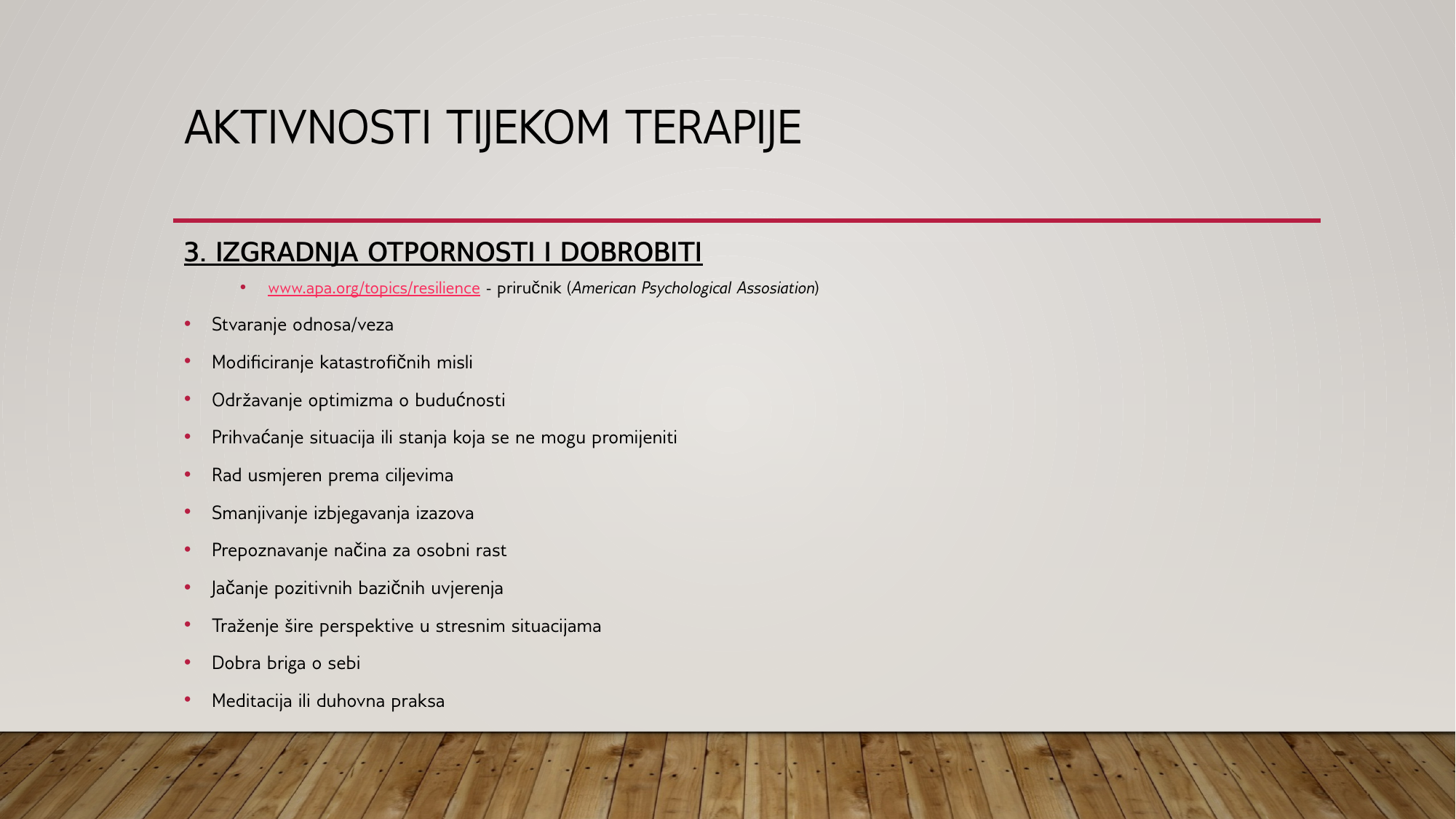

# AKTIVNOSTI TIJEKOM TERAPIJE
3. IZGRADNJA OTPORNOSTI I DOBROBITI
www.apa.org/topics/resilience - priručnik (American Psychological Assosiation)
Stvaranje odnosa/veza
Modificiranje katastrofičnih misli
Održavanje optimizma o budućnosti
Prihvaćanje situacija ili stanja koja se ne mogu promijeniti
Rad usmjeren prema ciljevima
Smanjivanje izbjegavanja izazova
Prepoznavanje načina za osobni rast
Jačanje pozitivnih bazičnih uvjerenja
Traženje šire perspektive u stresnim situacijama
Dobra briga o sebi
Meditacija ili duhovna praksa